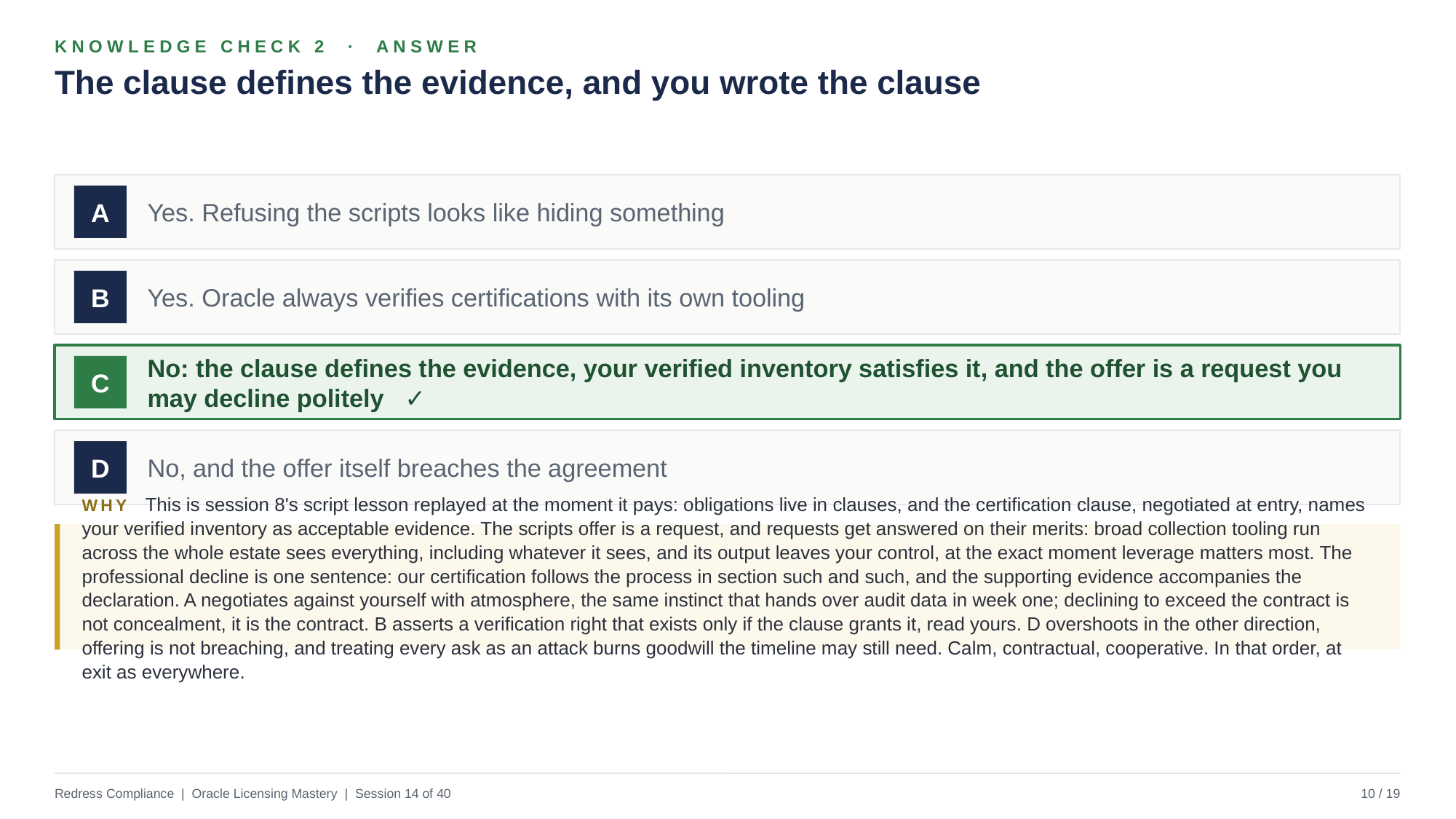

KNOWLEDGE CHECK 2  ·  ANSWER
The clause defines the evidence, and you wrote the clause

Yes. Refusing the scripts looks like hiding something

A

Yes. Oracle always verifies certifications with its own tooling

B

No: the clause defines the evidence, your verified inventory satisfies it, and the offer is a request you may decline politely   ✓

C

No, and the offer itself breaches the agreement

D

WHY  This is session 8's script lesson replayed at the moment it pays: obligations live in clauses, and the certification clause, negotiated at entry, names your verified inventory as acceptable evidence. The scripts offer is a request, and requests get answered on their merits: broad collection tooling run across the whole estate sees everything, including whatever it sees, and its output leaves your control, at the exact moment leverage matters most. The professional decline is one sentence: our certification follows the process in section such and such, and the supporting evidence accompanies the declaration. A negotiates against yourself with atmosphere, the same instinct that hands over audit data in week one; declining to exceed the contract is not concealment, it is the contract. B asserts a verification right that exists only if the clause grants it, read yours. D overshoots in the other direction, offering is not breaching, and treating every ask as an attack burns goodwill the timeline may still need. Calm, contractual, cooperative. In that order, at exit as everywhere.

Redress Compliance  |  Oracle Licensing Mastery  |  Session 14 of 40
10 / 19